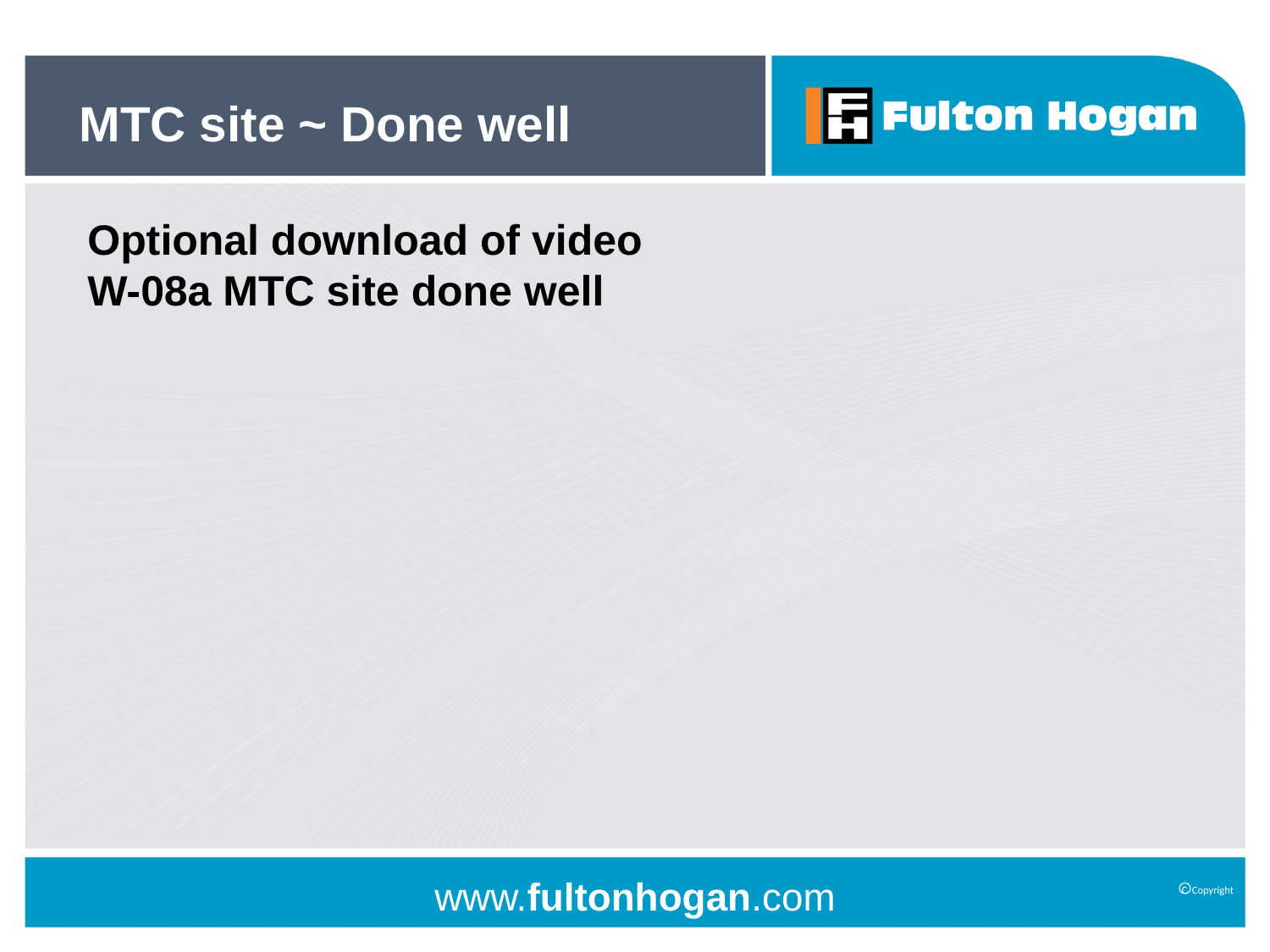

# MTC site ~ Done well
Optional download of video
W-08a MTC site done well
C  Copyright